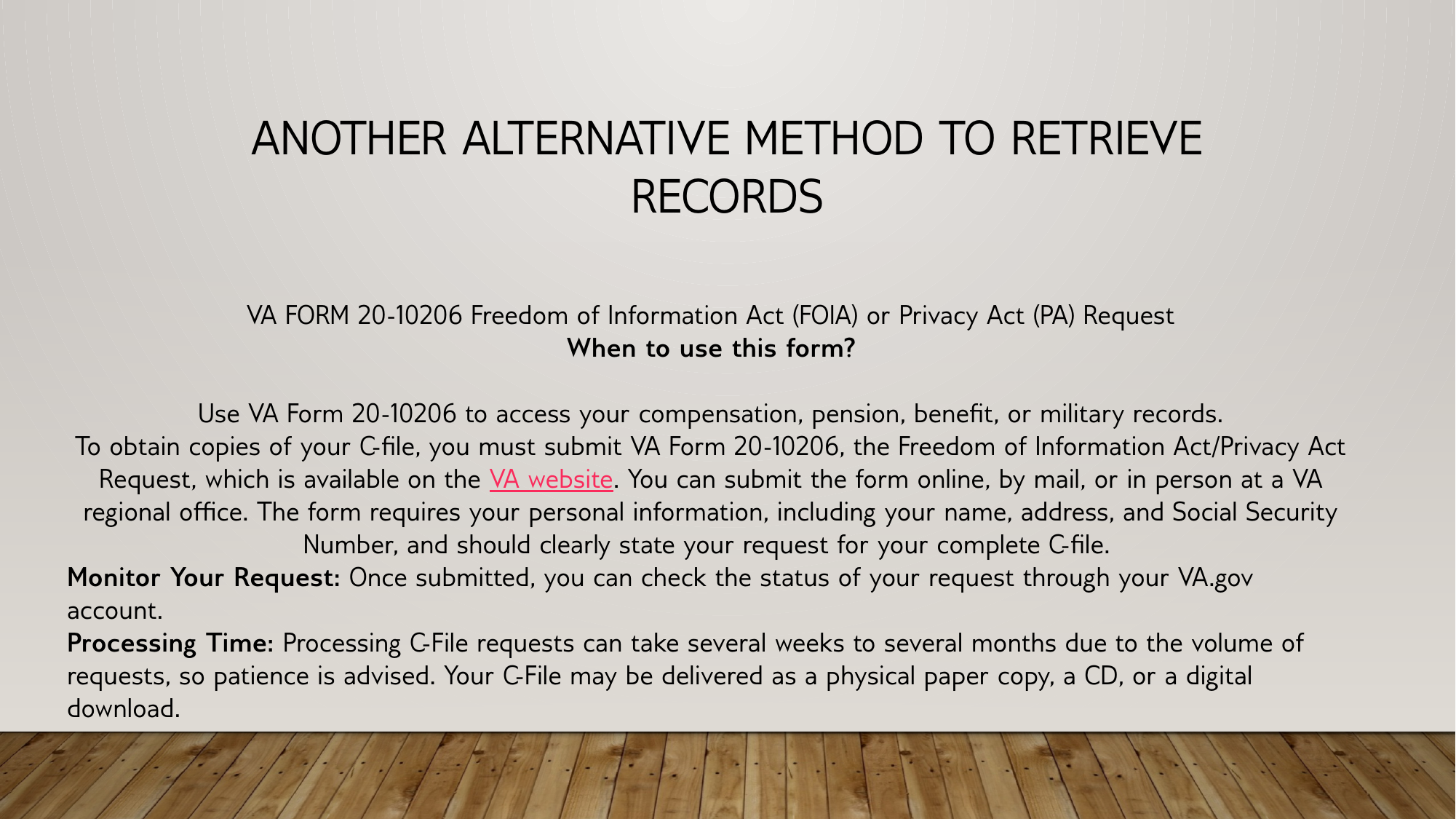

ANOTHER ALTERNATIVE METHOD TO RETRIEVE RECORDS
VA FORM 20-10206 Freedom of Information Act (FOIA) or Privacy Act (PA) Request
When to use this form?

Use VA Form 20-10206 to access your compensation, pension, benefit, or military records.
To obtain copies of your C-file, you must submit VA Form 20-10206, the Freedom of Information Act/Privacy Act Request, which is available on the VA website. You can submit the form online, by mail, or in person at a VA regional office. The form requires your personal information, including your name, address, and Social Security Number, and should clearly state your request for your complete C-file.
Monitor Your Request: Once submitted, you can check the status of your request through your VA.gov account.
Processing Time: Processing C-File requests can take several weeks to several months due to the volume of requests, so patience is advised. Your C-File may be delivered as a physical paper copy, a CD, or a digital download.